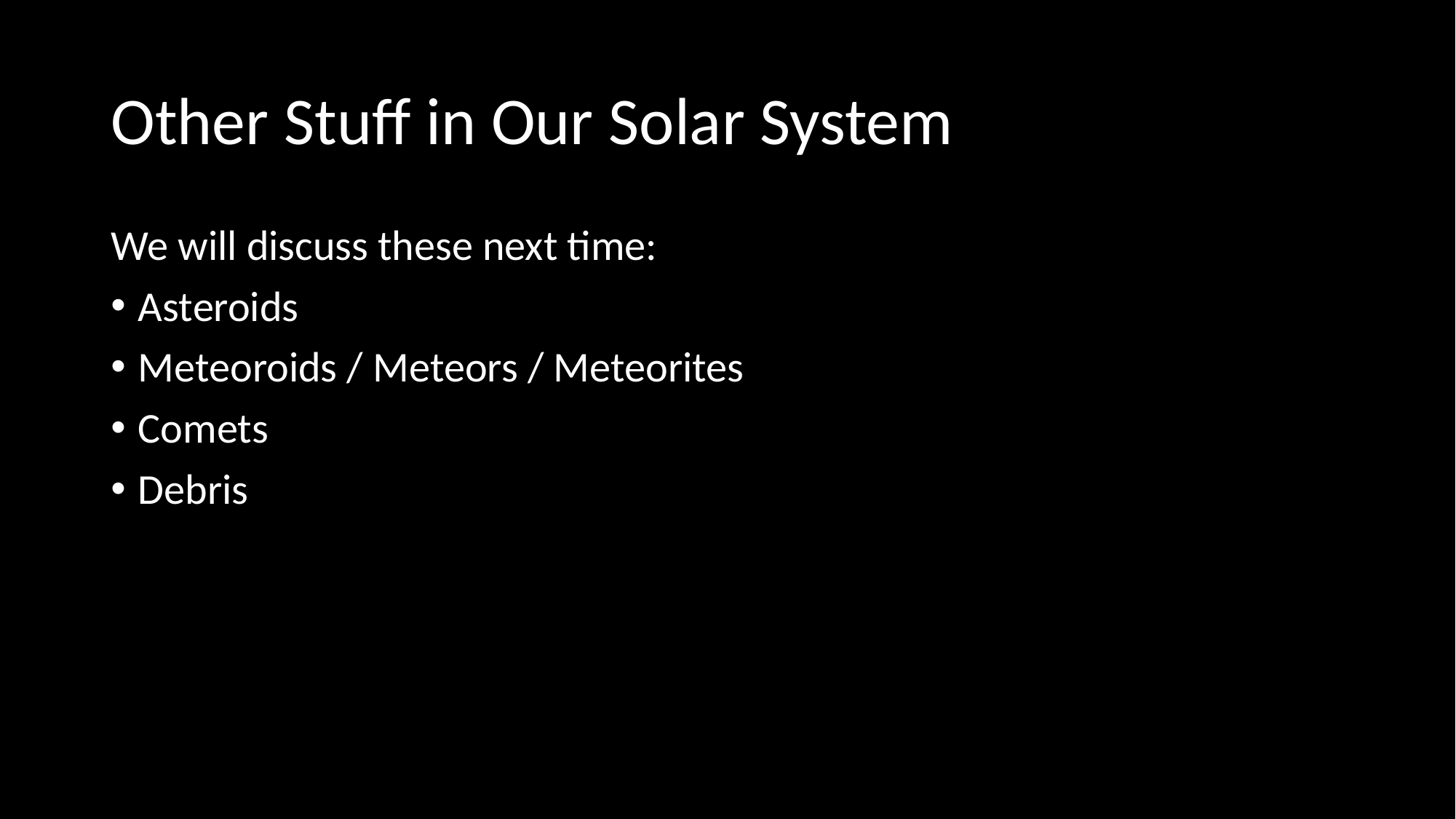

# Other Stuff in Our Solar System
We will discuss these next time:
Asteroids
Meteoroids / Meteors / Meteorites
Comets
Debris